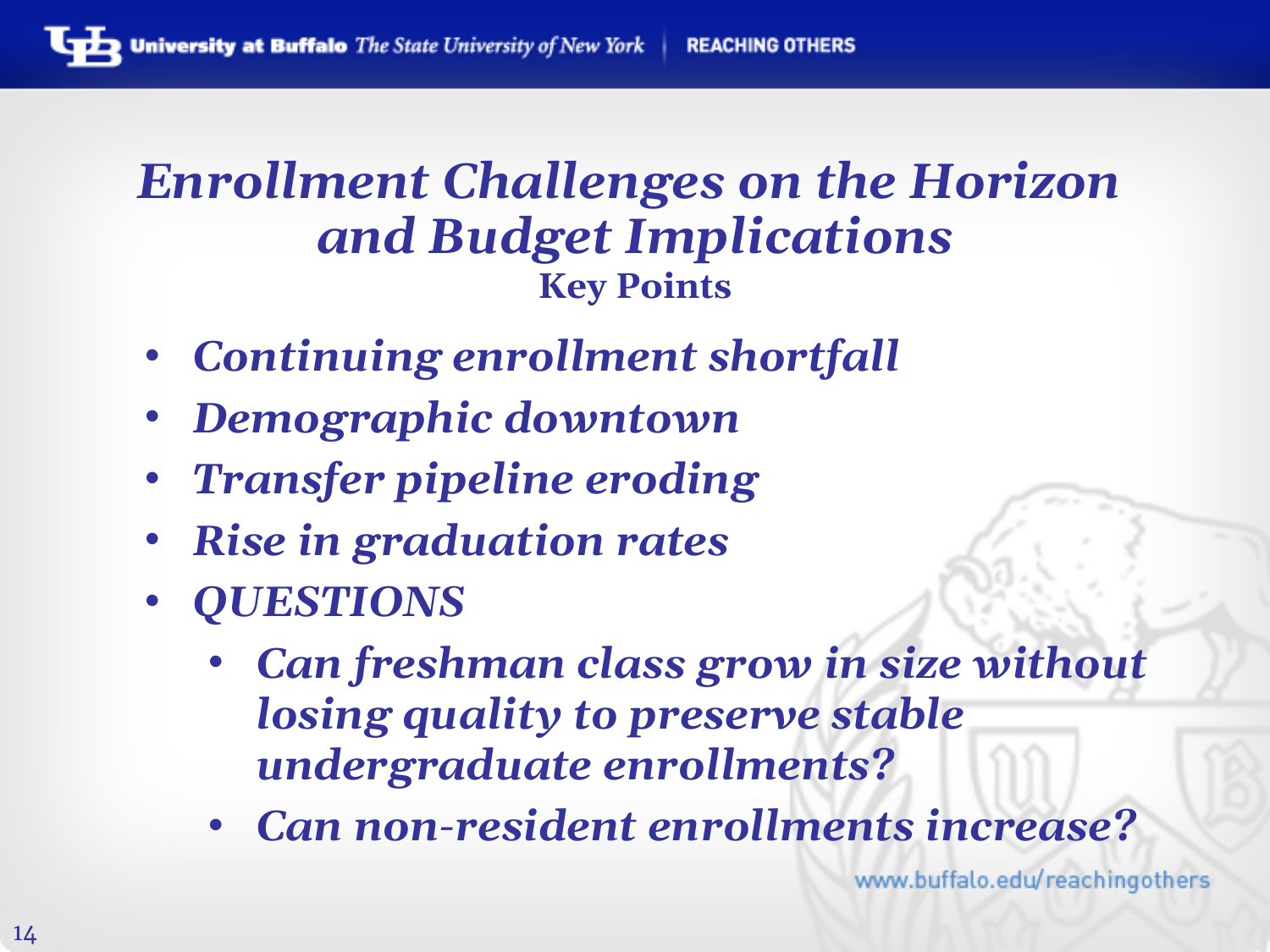

Enrollment Challenges on the Horizon
and Budget Implications
Key Points

Continuing enrollment shortfall
Demographic downtown
Transfer pipeline eroding
Rise in graduation rates
QUESTIONS
Can freshman class grow in size without losing quality to preserve stable undergraduate enrollments?
Can non-resident enrollments increase?